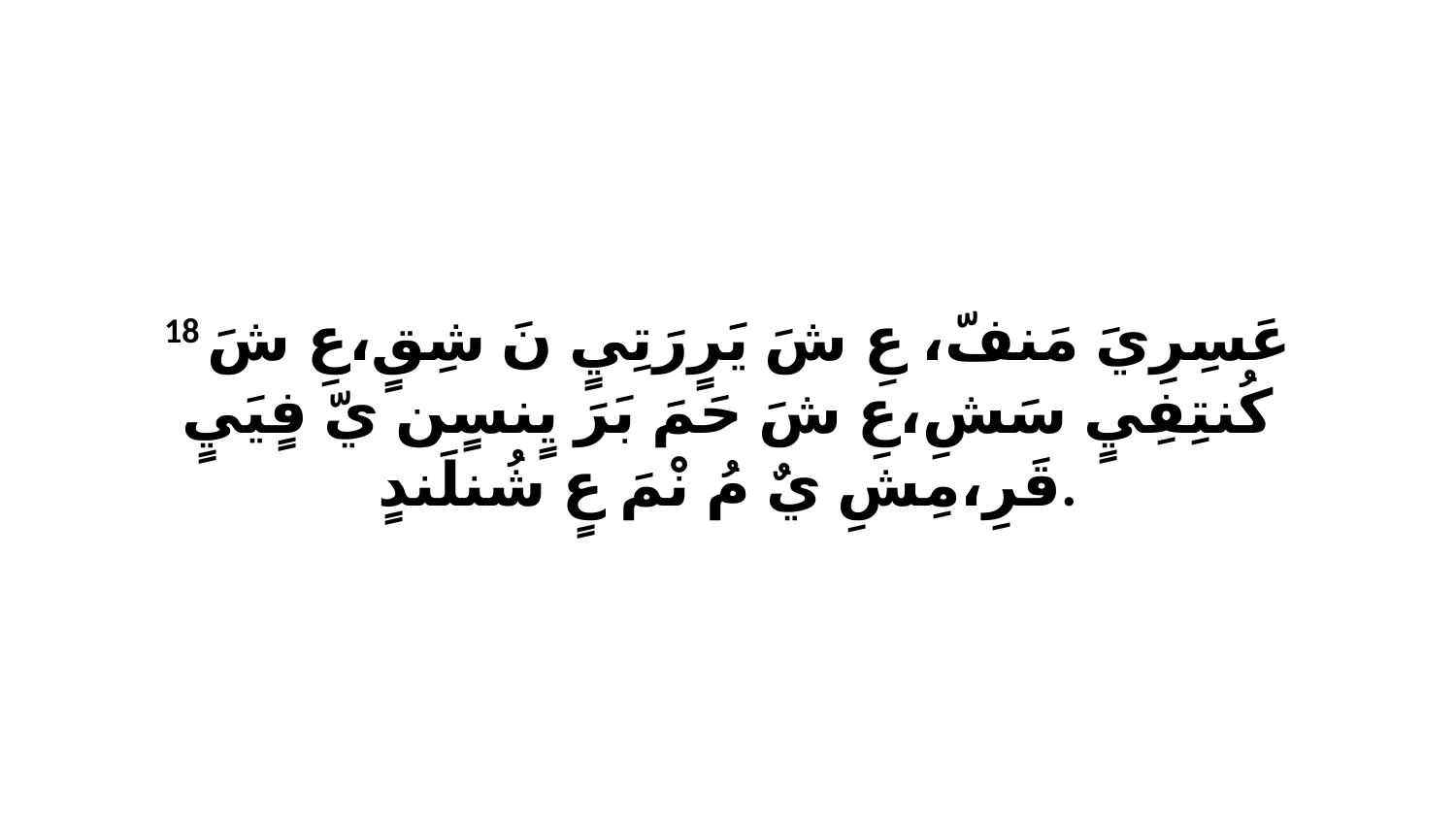

18 عَسِرِيَ مَنفّ، عِ شَ يَرٍرَتِيٍ نَ شِقٍ،عِ شَ كُنتِفِيٍ سَشِ،عِ شَ حَمَ بَرَ يٍنسٍن يّ فٍيَيٍ قَرِ،مِشِ يٌ مُ نْمَ عٍ شُنلَندٍ.